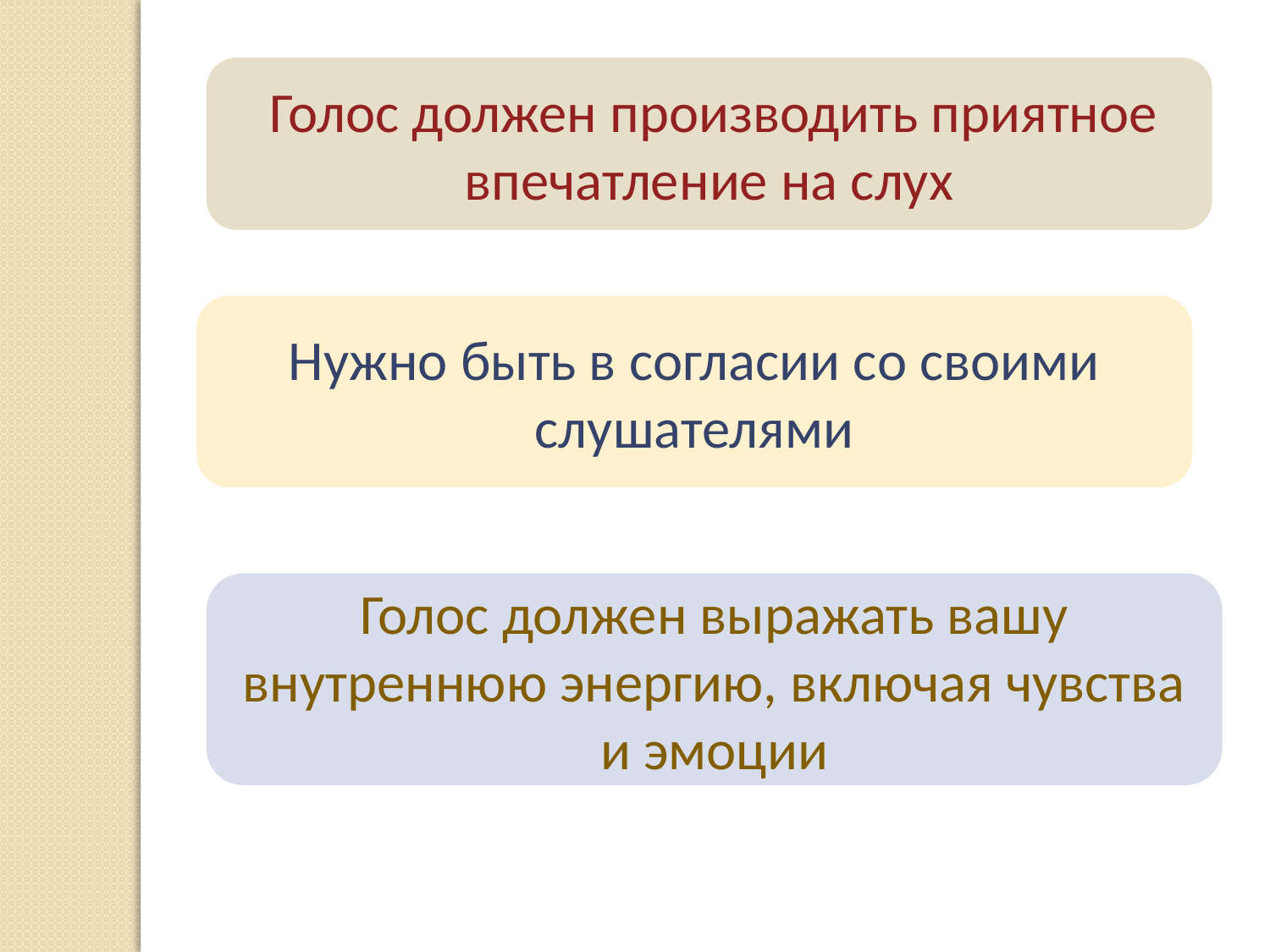

Голос должен производить приятное впечатление на слух
Нужно быть в согласии со своими слушателями
Голос должен выражать вашу внутреннюю энергию, включая чувства и эмоции